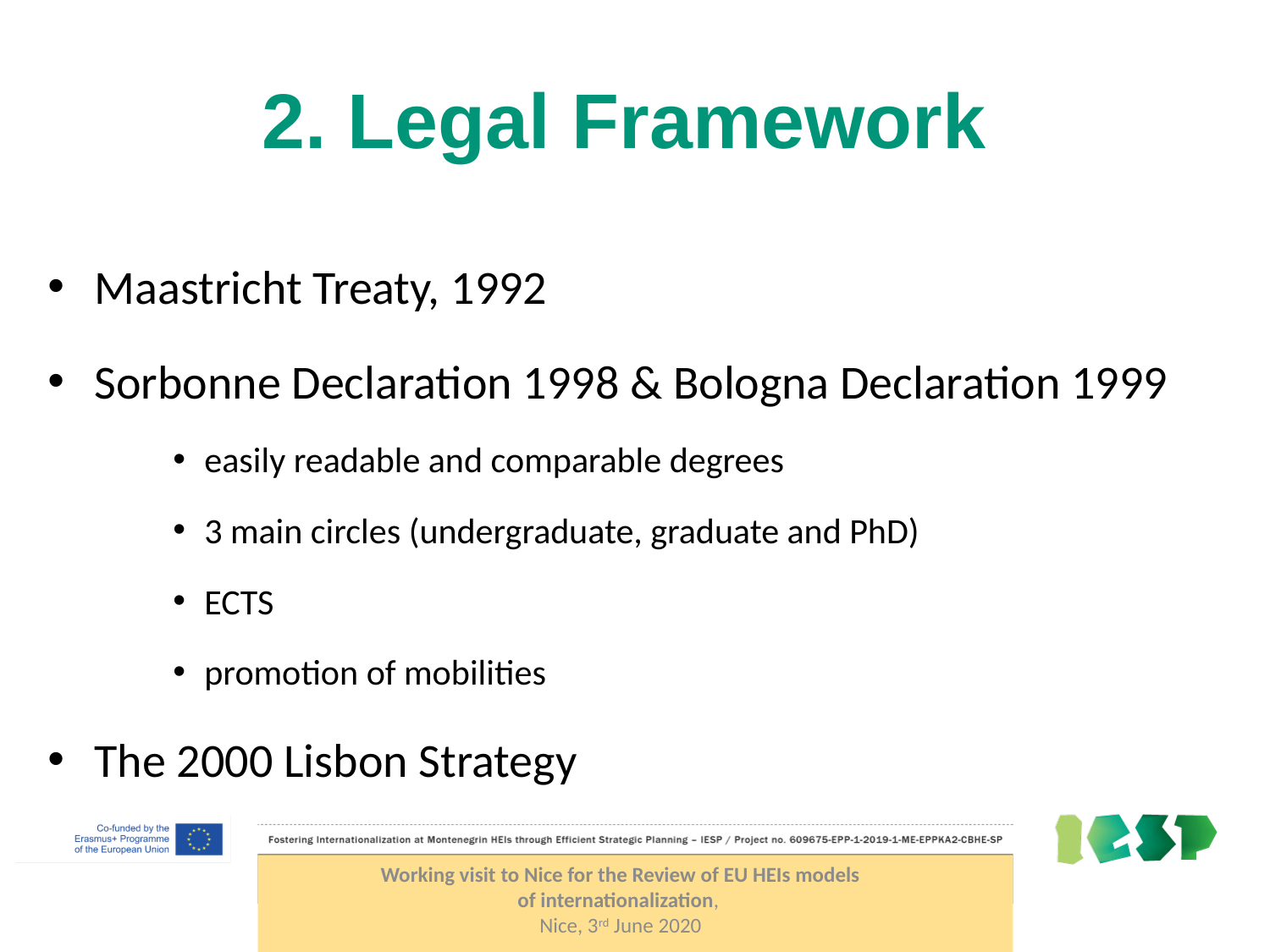

# 2. Legal Framework
Maastricht Treaty, 1992
Sorbonne Declaration 1998 & Bologna Declaration 1999
easily readable and comparable degrees
3 main circles (undergraduate, graduate and PhD)
ECTS
promotion of mobilities
The 2000 Lisbon Strategy

Working visit to Nice for the Review of EU HEIs models of internationalization,
Nice, 3rd June 2020